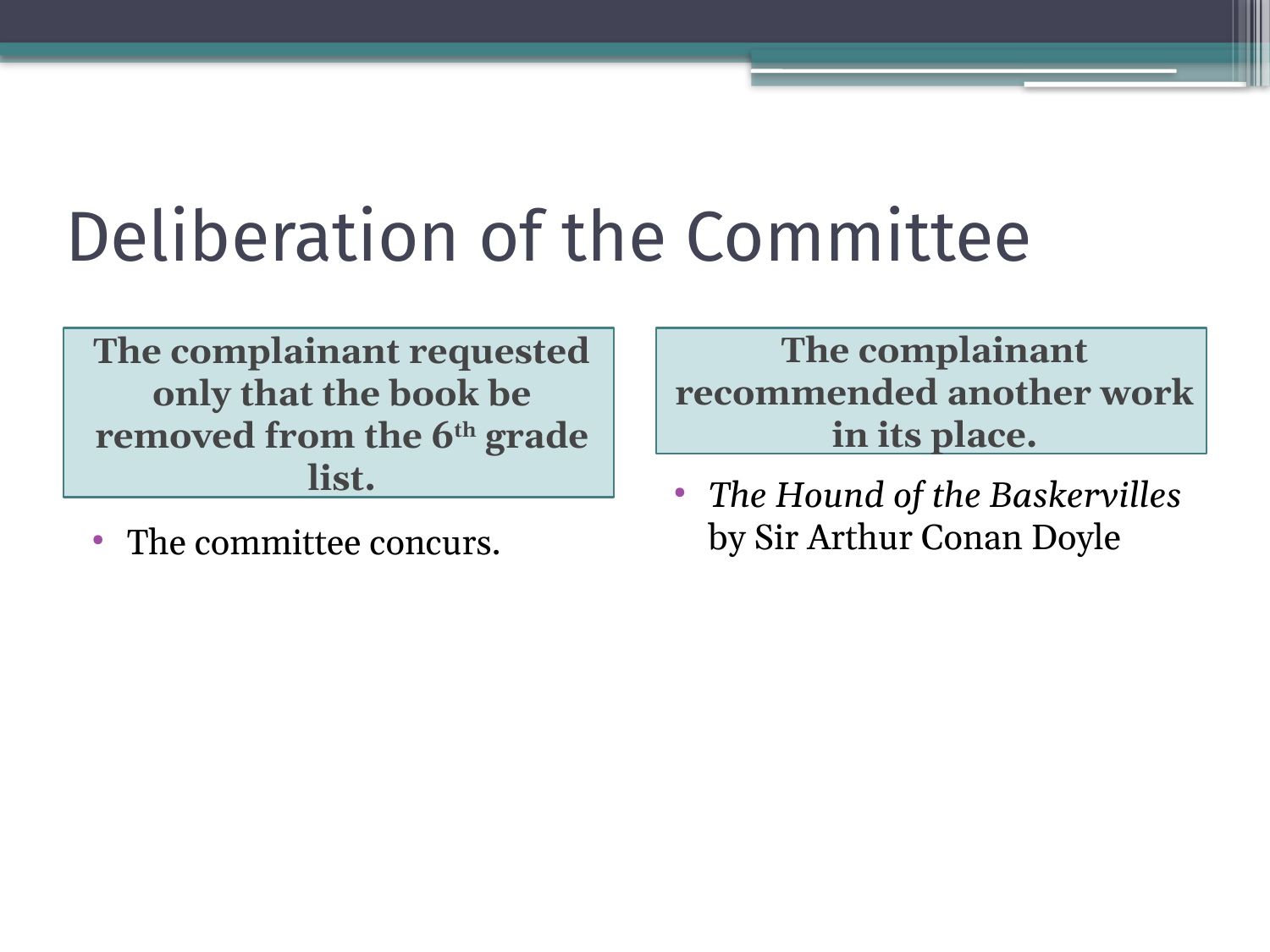

# Deliberation of the Committee
The complainant requested only that the book be removed from the 6th grade list.
The complainant recommended another work in its place.

The committee concurs.

The Hound of the Baskervilles by Sir Arthur Conan Doyle